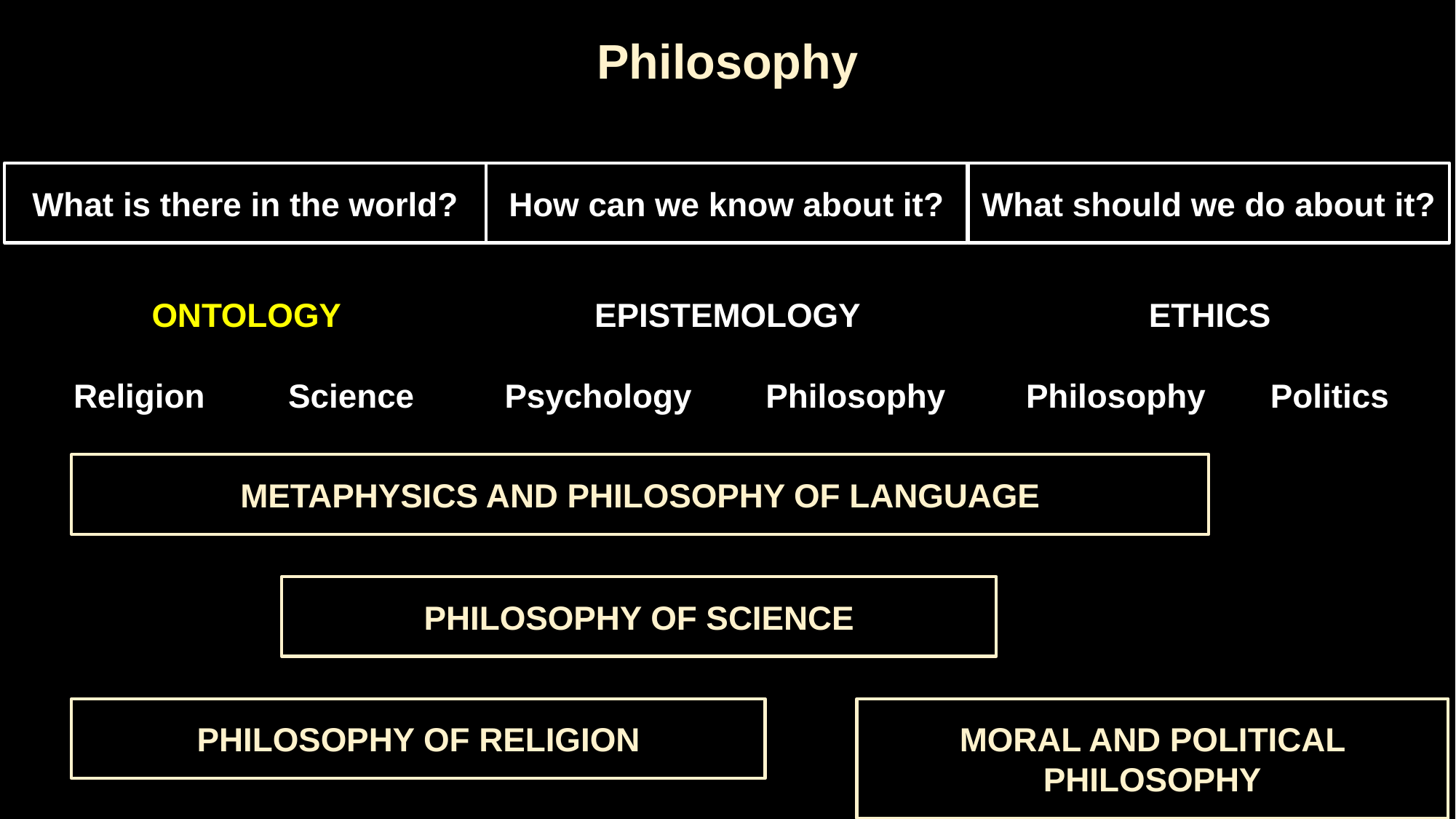

Philosophy

What is there in the world?

How can we know about it?

What should we do about it?

Ontology

Epistemology

Ethics

Religion         Science

Psychology        Philosophy

Philosophy       Politics

Metaphysics and Philosophy of Language

Philosophy of Science

Philosophy of Religion

Moral and Political Philosophy